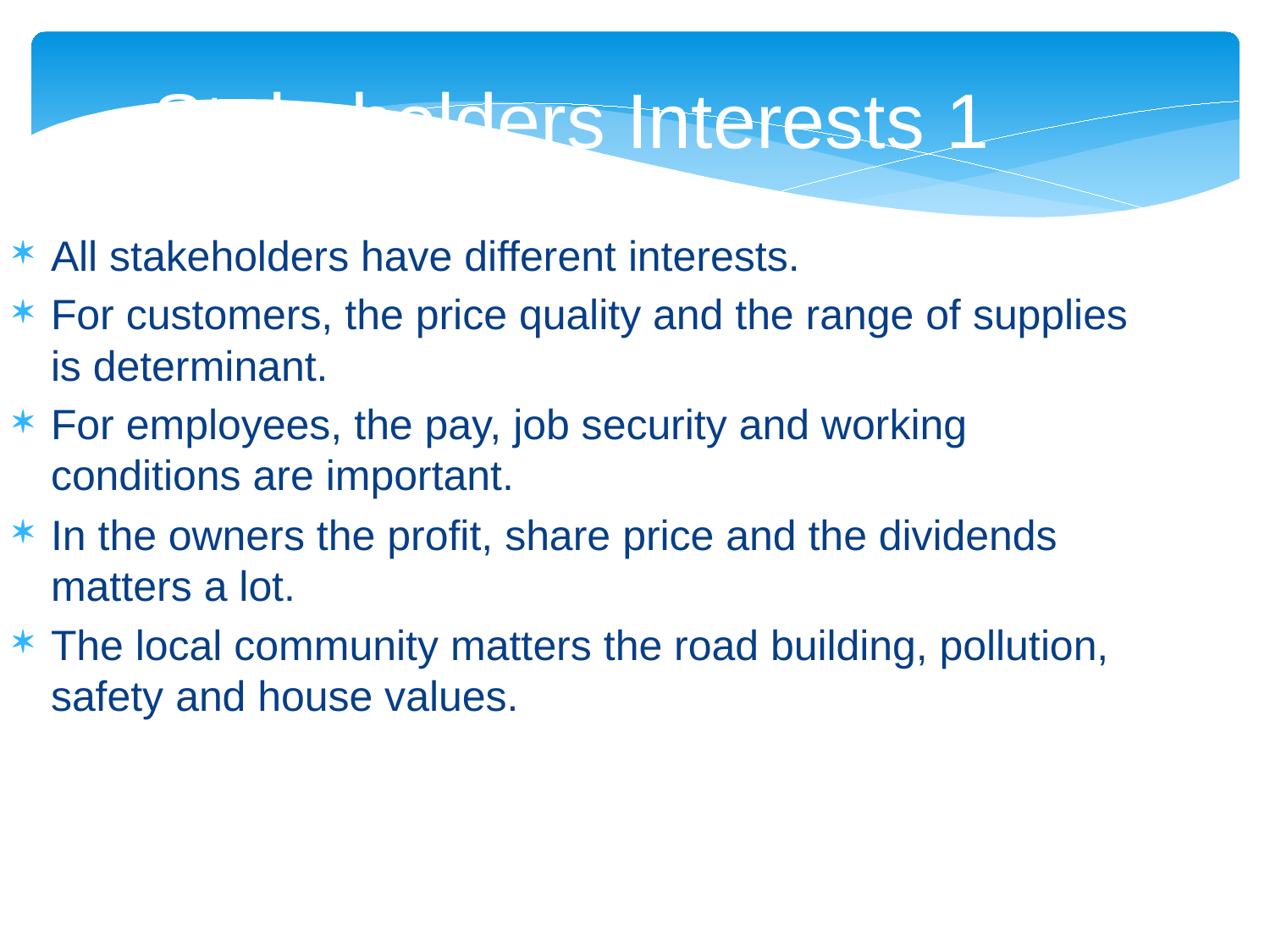

Stakeholders Interests 1
All stakeholders have different interests.
For customers, the price quality and the range of supplies is determinant.
For employees, the pay, job security and working conditions are important.
In the owners the profit, share price and the dividends matters a lot.
The local community matters the road building, pollution, safety and house values.